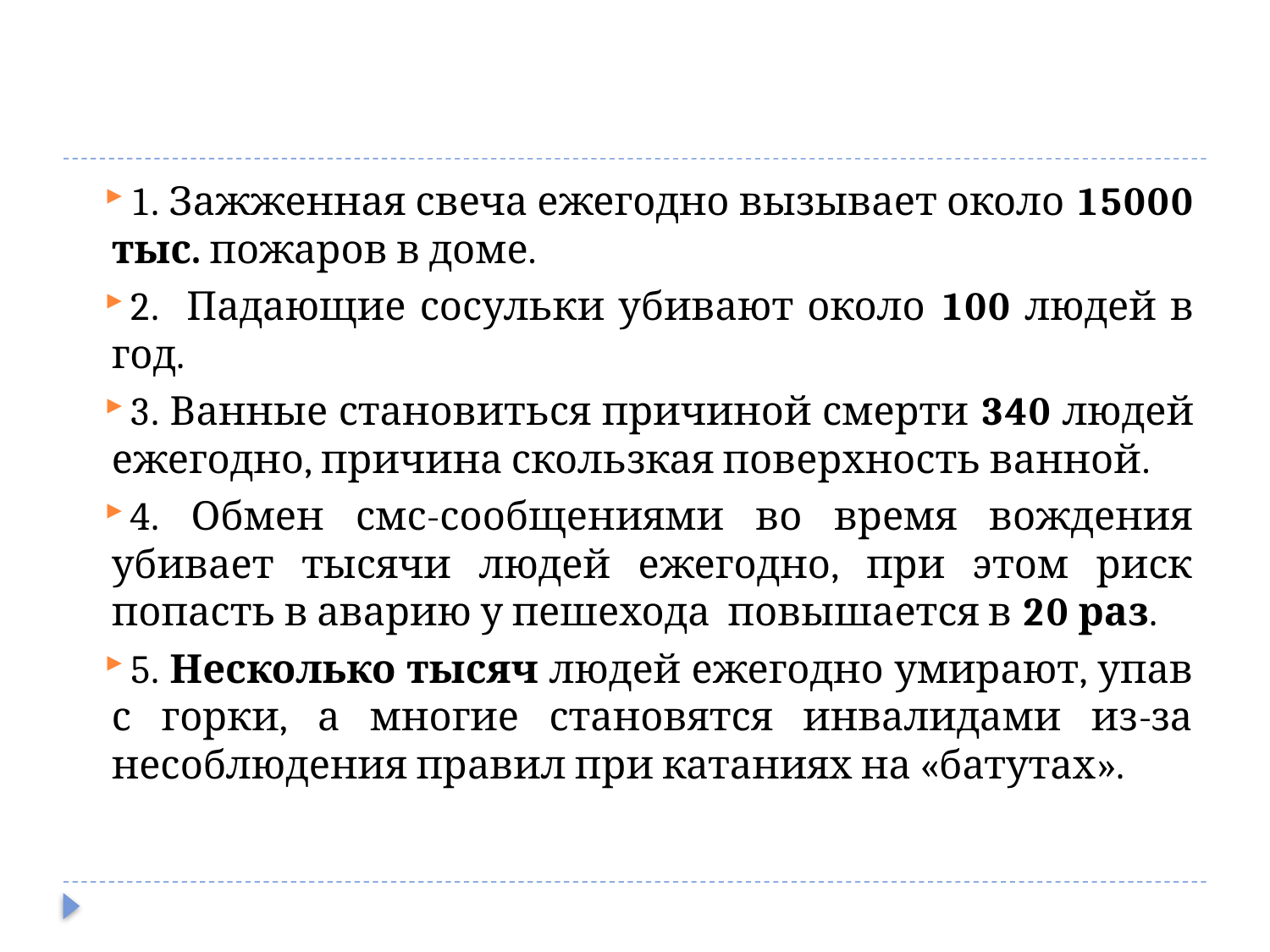

1. Зажженная свеча ежегодно вызывает около 15000 тыс. пожаров в доме.
2.  Падающие сосульки убивают около 100 людей в год.
3. Ванные становиться причиной смерти 340 людей ежегодно, причина скользкая поверхность ванной.
4. Обмен смс-сообщениями во время вождения убивает тысячи людей ежегодно, при этом риск попасть в аварию у пешехода  повышается в 20 раз.
5. Несколько тысяч людей ежегодно умирают, упав с горки, а многие становятся инвалидами из-за несоблюдения правил при катаниях на «батутах».